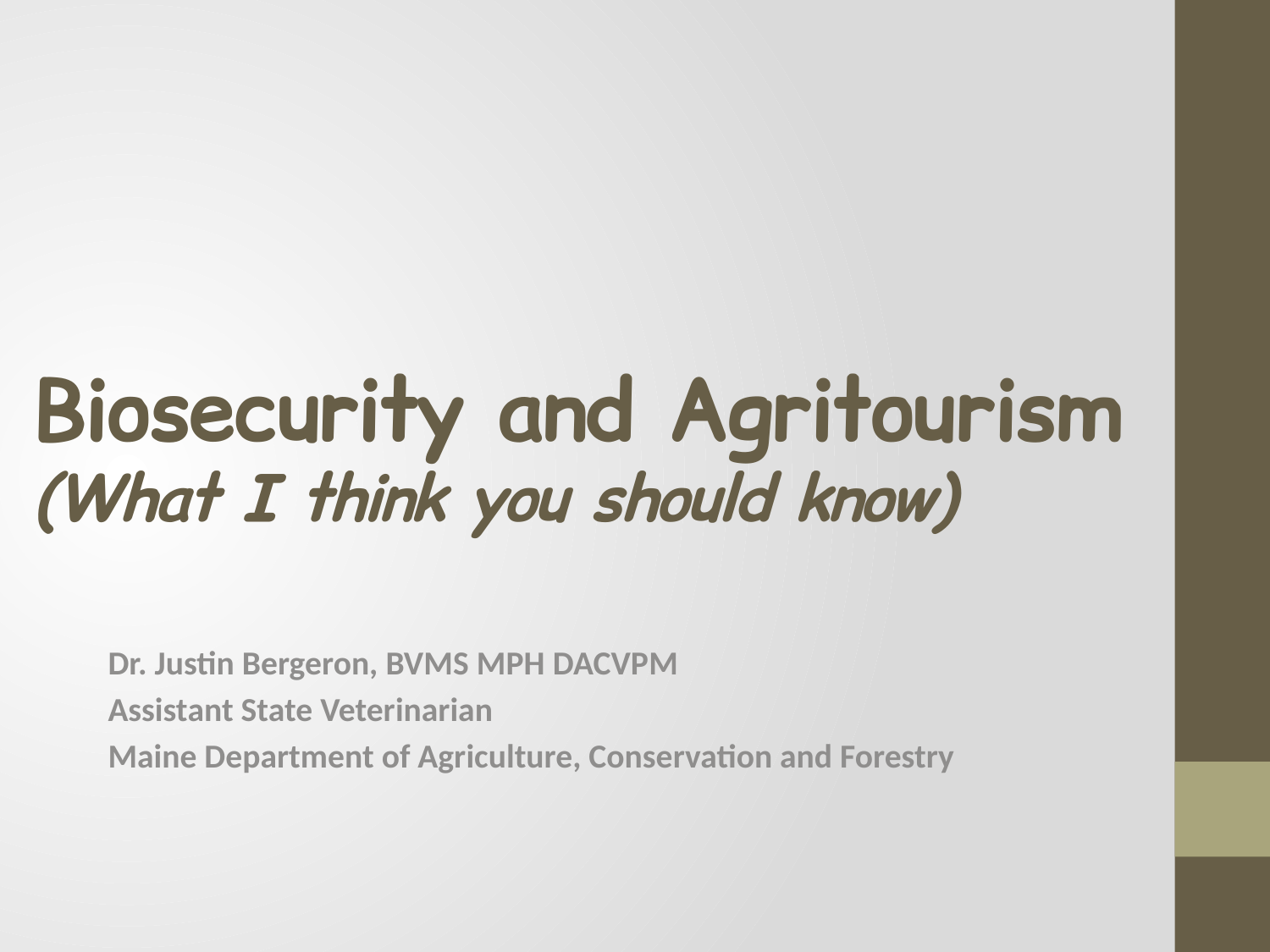

# Biosecurity and Agritourism (What I think you should know)
Dr. Justin Bergeron, BVMS MPH DACVPM
Assistant State Veterinarian
Maine Department of Agriculture, Conservation and Forestry